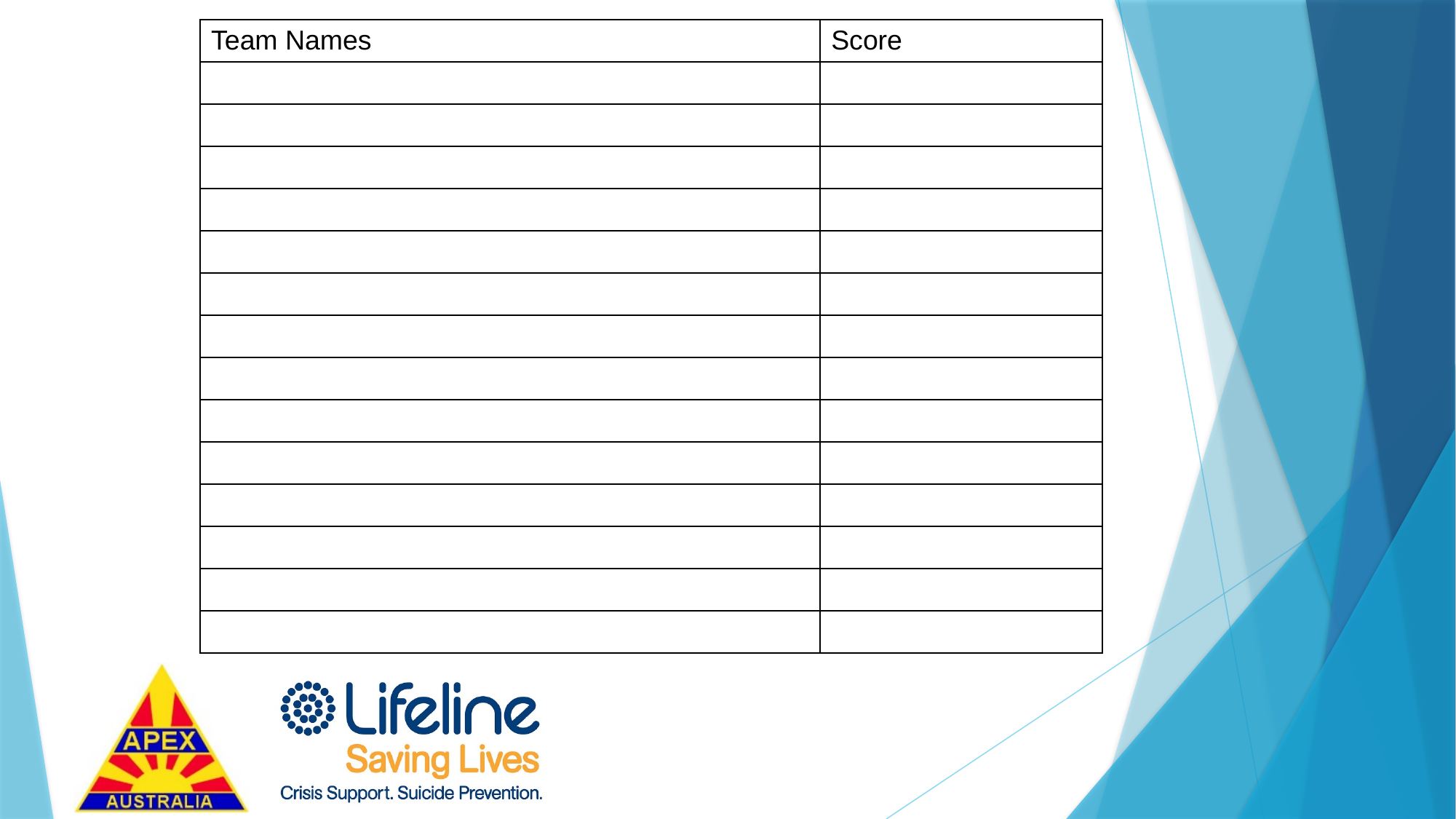

| Team Names | Score |
| --- | --- |
|  |  |
|  |  |
|  |  |
|  |  |
|  |  |
|  |  |
|  |  |
|  |  |
|  |  |
|  |  |
|  |  |
|  |  |
|  |  |
|  |  |